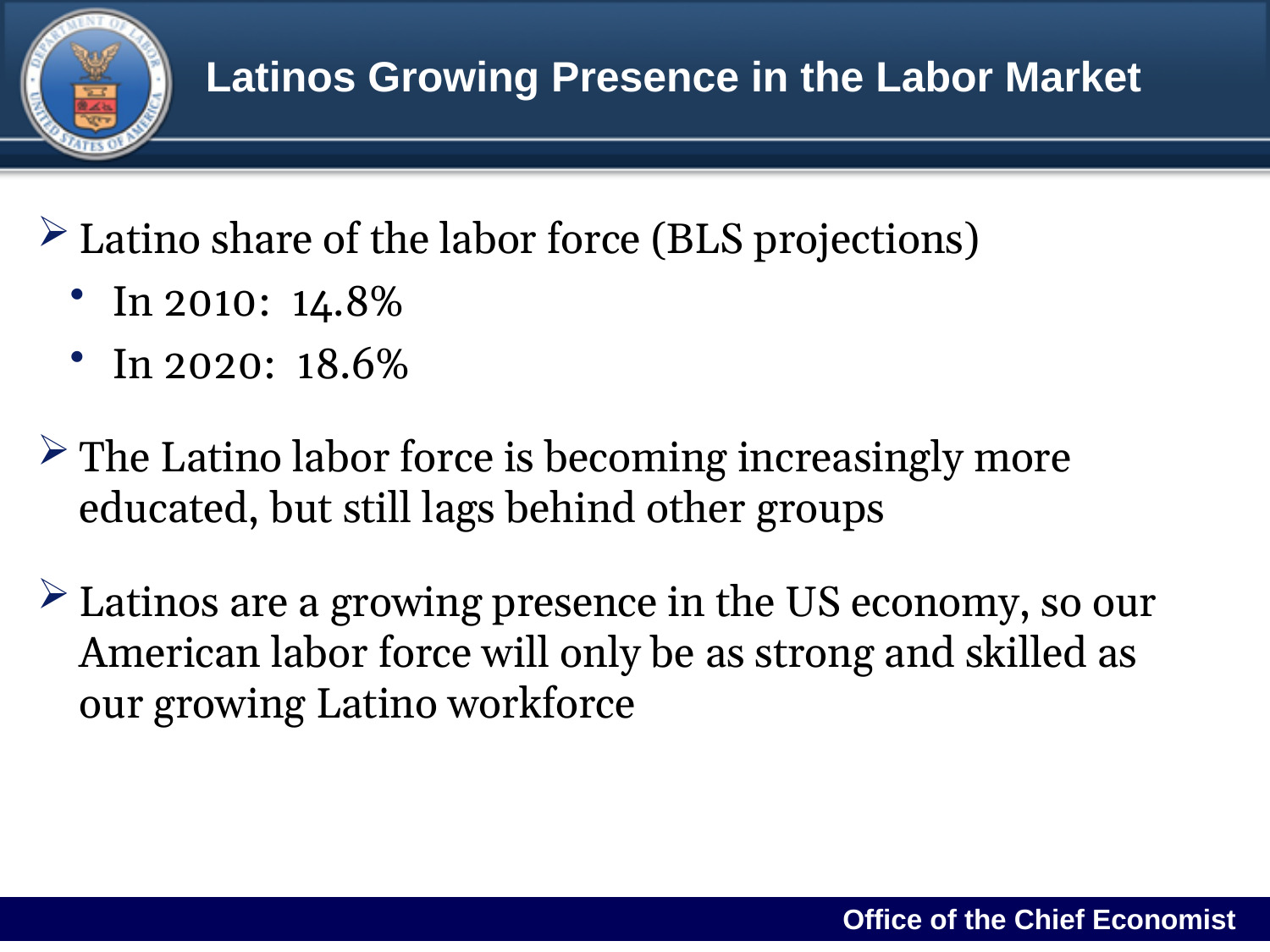

Latinos Growing Presence in the Labor Market
Latino share of the labor force (BLS projections)
In 2010:  14.8%
In 2020:  18.6%
The Latino labor force is becoming increasingly more educated, but still lags behind other groups
Latinos are a growing presence in the US economy, so our American labor force will only be as strong and skilled as our growing Latino workforce